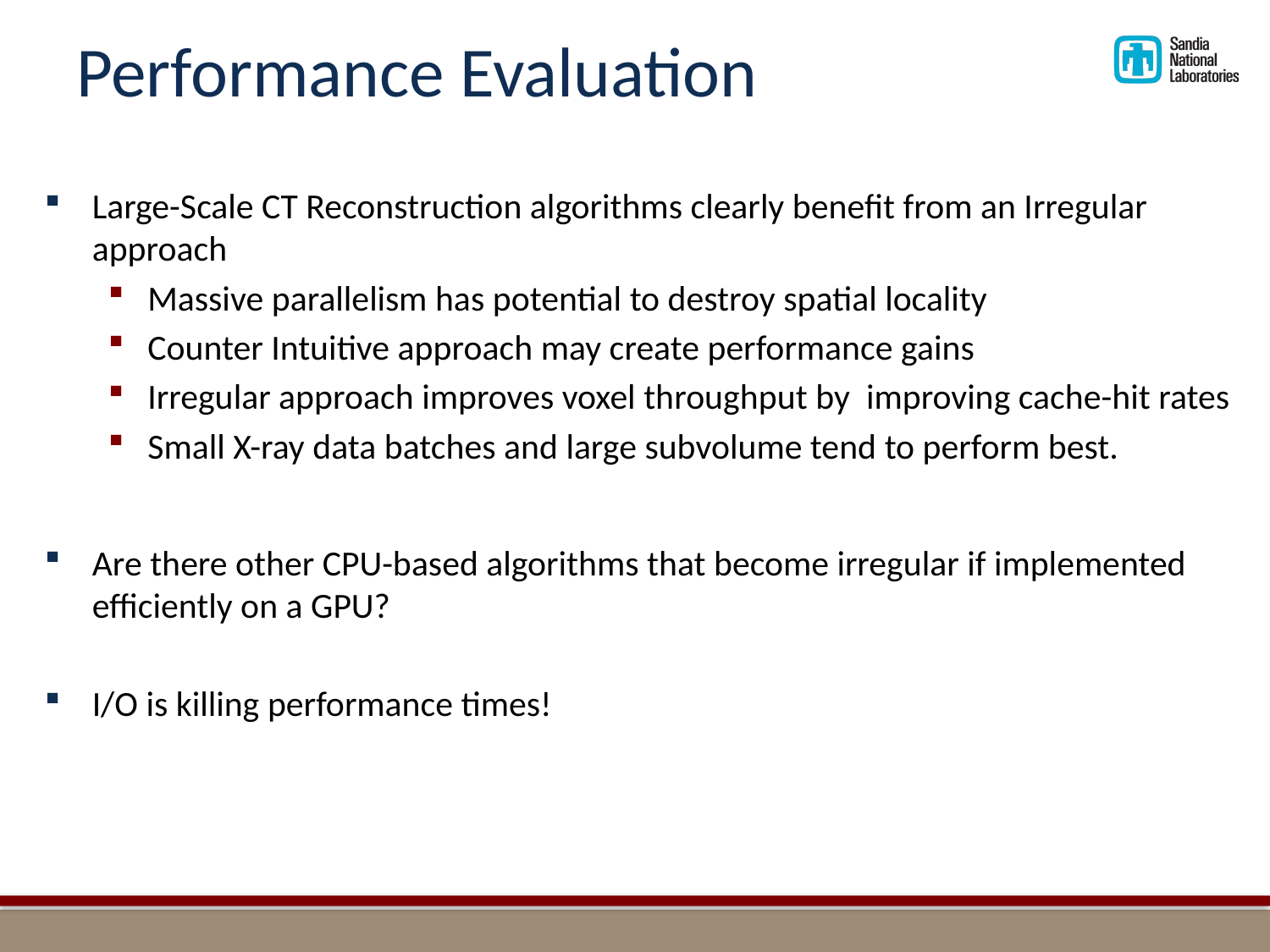

# Performance Evaluation
Large-Scale CT Reconstruction algorithms clearly benefit from an Irregular approach
Massive parallelism has potential to destroy spatial locality
Counter Intuitive approach may create performance gains
Irregular approach improves voxel throughput by  improving cache-hit rates
Small X-ray data batches and large subvolume tend to perform best.

Are there other CPU-based algorithms that become irregular if implemented efficiently on a GPU?

I/O is killing performance times!